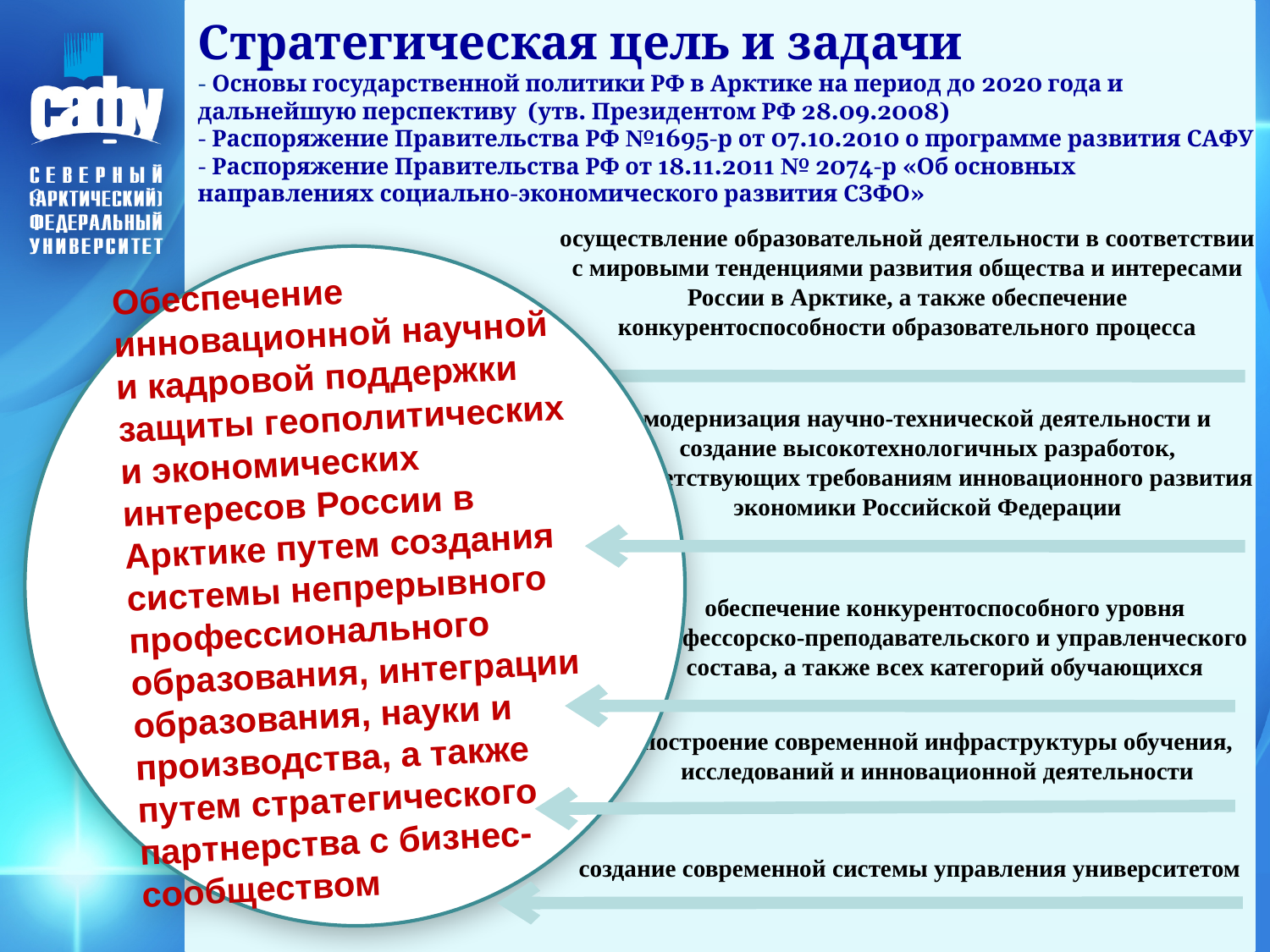

# Стратегическая цель и задачи - Основы государственной политики РФ в Арктике на период до 2020 года и дальнейшую перспективу  (утв. Президентом РФ 28.09.2008) - Распоряжение Правительства РФ №1695-р от 07.10.2010 о программе развития САФУ - Распоряжение Правительства РФ от 18.11.2011 № 2074-р «Об основных направлениях социально-экономического развития СЗФО»
3
осуществление образовательной деятельности в соответствии с мировыми тенденциями развития общества и интересами России в Арктике, а также обеспечение конкурентоспособности образовательного процесса
Обеспечение инновационной научной и кадровой поддержки защиты геополитических и экономических интересов России в Арктике путем создания системы непрерывного профессионального образования, интеграции образования, науки и производства, а также путем стратегического партнерства с бизнес-сообществом
модернизация научно-технической деятельности и создание высокотехнологичных разработок, соответствующих требованиям инновационного развития экономики Российской Федерации
обеспечение конкурентоспособного уровня профессорско-преподавательского и управленческого состава, а также всех категорий обучающихся
построение современной инфраструктуры обучения, исследований и инновационной деятельности
создание современной системы управления университетом